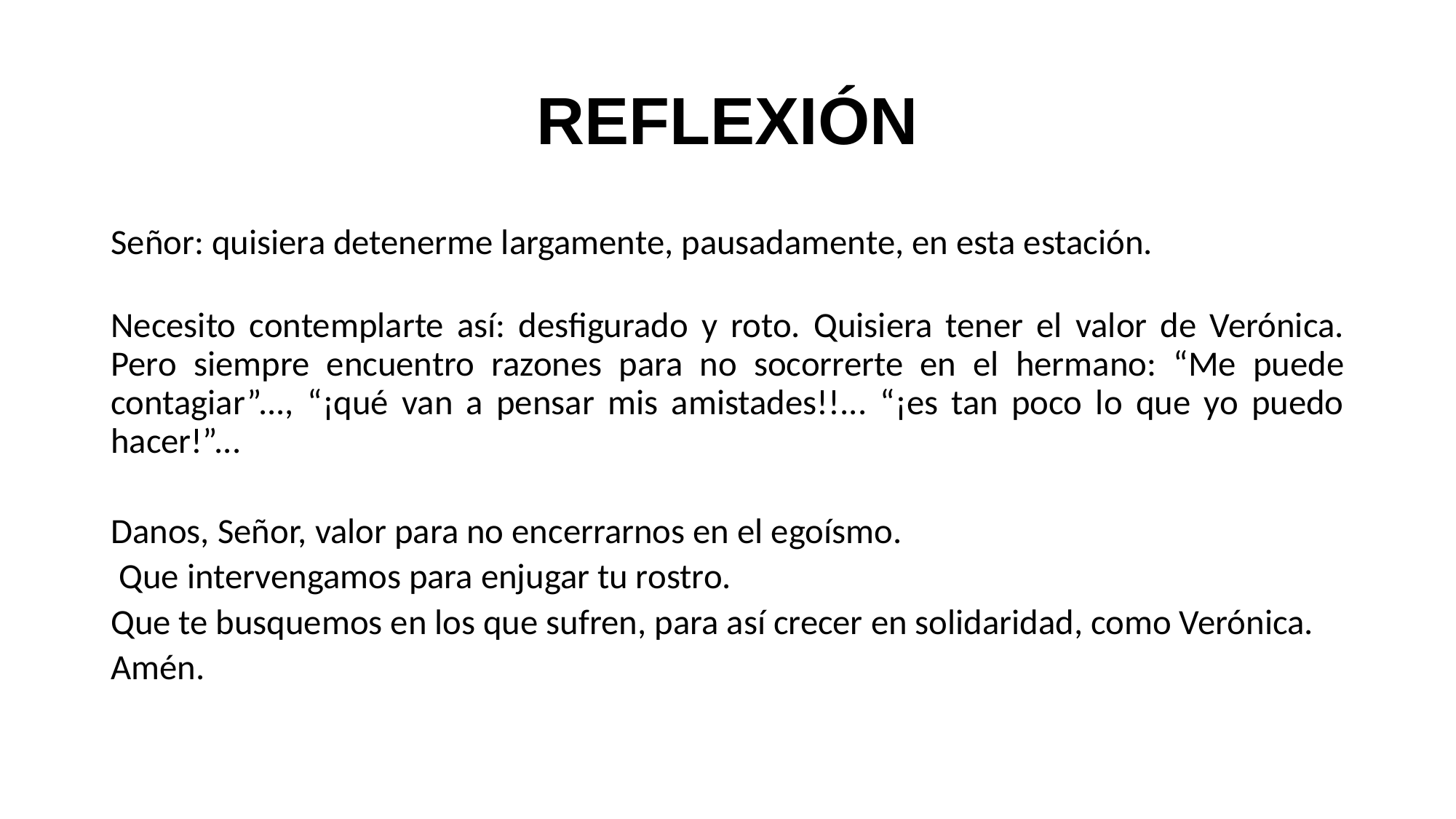

# REFLEXIÓN
Señor: quisiera detenerme largamente, pausadamente, en esta estación.
Necesito contemplarte así: desfigurado y roto. Quisiera tener el valor de Verónica. Pero siempre encuentro razones para no socorrerte en el hermano: “Me puede contagiar”..., “¡qué van a pensar mis amistades!!... “¡es tan poco lo que yo puedo hacer!”...

Danos, Señor, valor para no encerrarnos en el egoísmo.
 Que intervengamos para enjugar tu rostro.
Que te busquemos en los que sufren, para así crecer en solidaridad, como Verónica.
Amén.